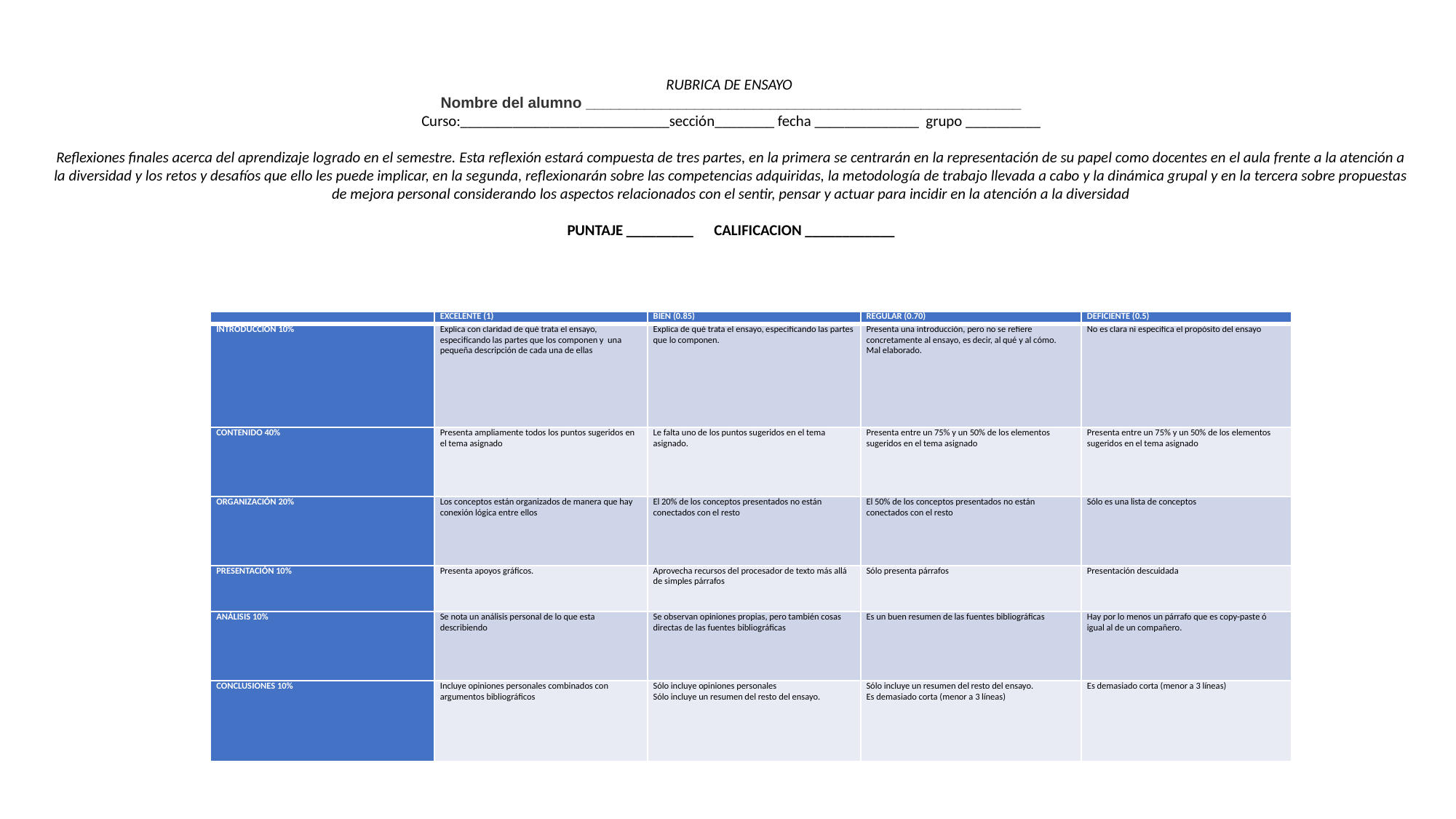

RUBRICA DE ENSAYO
Nombre del alumno ____________________________________________________
Curso:____________________________sección________ fecha ______________  grupo __________

Reflexiones finales acerca del aprendizaje logrado en el semestre. Esta reflexión estará compuesta de tres partes, en la primera se centrarán en la representación de su papel como docentes en el aula frente a la atención a la diversidad y los retos y desafíos que ello les puede implicar, en la segunda, reflexionarán sobre las competencias adquiridas, la metodología de trabajo llevada a cabo y la dinámica grupal y en la tercera sobre propuestas de mejora personal considerando los aspectos relacionados con el sentir, pensar y actuar para incidir en la atención a la diversidad

PUNTAJE _________      CALIFICACION ____________

|  | EXCELENTE (1) | BIEN (0.85) | REGULAR (0.70) | DEFICIENTE (0.5) |
| --- | --- | --- | --- | --- |
| INTRODUCCIÓN 10% | Explica con claridad de qué trata el ensayo, especificando las partes que los componen y una pequeña descripción de cada una de ellas | Explica de qué trata el ensayo, especificando las partes que lo componen. | Presenta una introducción, pero no se refiere concretamente al ensayo, es decir, al qué y al cómo. Mal elaborado. | No es clara ni especifica el propósito del ensayo |
| CONTENIDO 40% | Presenta ampliamente todos los puntos sugeridos en el tema asignado | Le falta uno de los puntos sugeridos en el tema asignado. | Presenta entre un 75% y un 50% de los elementos sugeridos en el tema asignado | Presenta entre un 75% y un 50% de los elementos sugeridos en el tema asignado |
| ORGANIZACIÓN 20% | Los conceptos están organizados de manera que hay conexión lógica entre ellos | El 20% de los conceptos presentados no están conectados con el resto | El 50% de los conceptos presentados no están conectados con el resto | Sólo es una lista de conceptos |
| PRESENTACIÓN 10% | Presenta apoyos gráficos. | Aprovecha recursos del procesador de texto más allá de simples párrafos | Sólo presenta párrafos | Presentación descuidada |
| ANÁLISIS 10% | Se nota un análisis personal de lo que esta describiendo | Se observan opiniones propias, pero también cosas directas de las fuentes bibliográficas | Es un buen resumen de las fuentes bibliográficas | Hay por lo menos un párrafo que es copy-paste ó igual al de un compañero. |
| CONCLUSIONES 10% | Incluye opiniones personales combinados con argumentos bibliográficos | Sólo incluye opiniones personales Sólo incluye un resumen del resto del ensayo. | Sólo incluye un resumen del resto del ensayo. Es demasiado corta (menor a 3 líneas) | Es demasiado corta (menor a 3 líneas) |